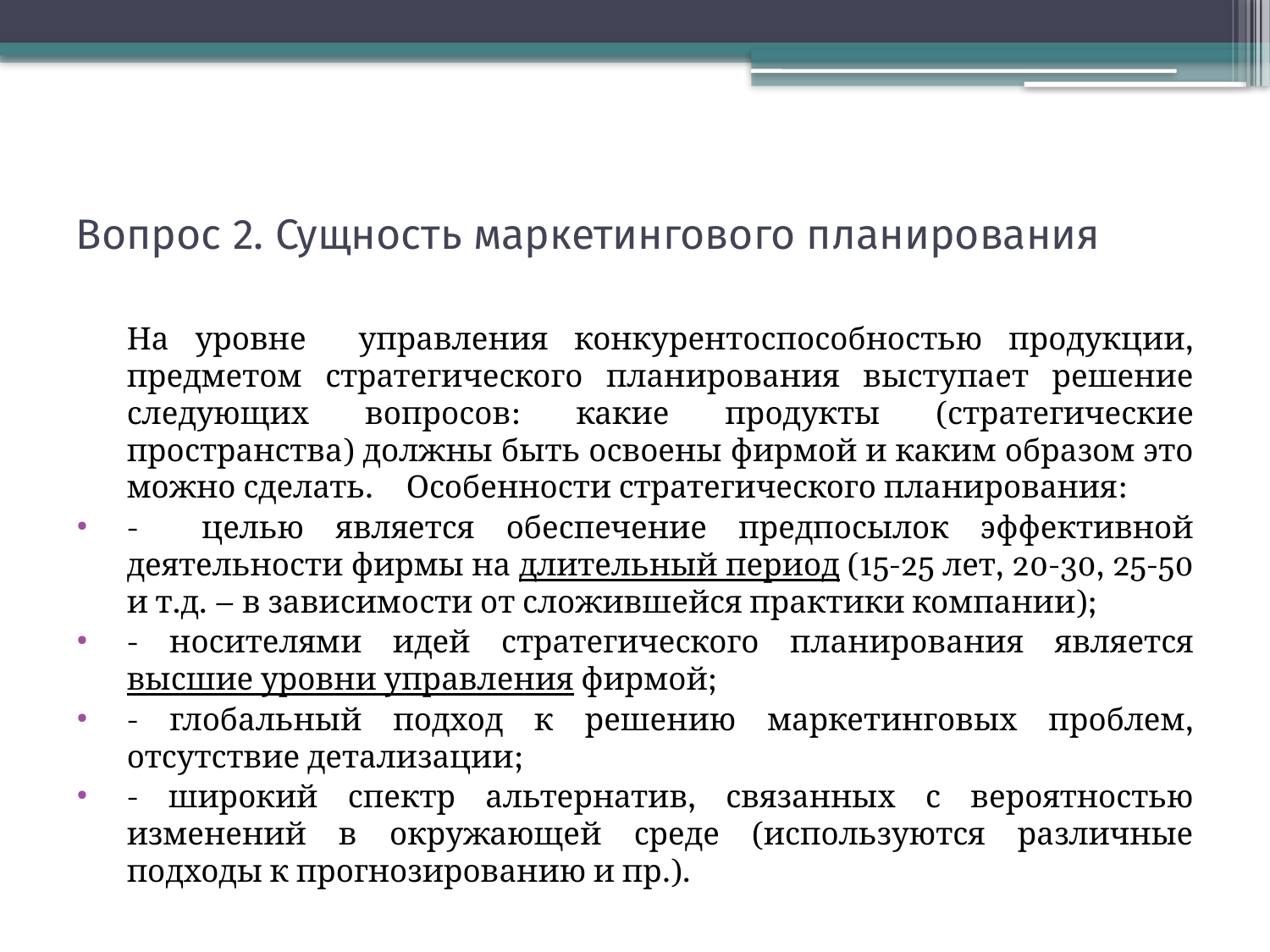

# Вопрос 2. Сущность маркетингового планирования
		На уровне  управления конкурентоспособностью продукции, предметом стратегического планирования выступает решение следующих вопросов: какие продукты (стратегические пространства) должны быть освоены фирмой и каким образом это можно сделать. 	Особенности стратегического планирования:
-  целью является обеспечение предпосылок эффективной деятельности фирмы на длительный период (15-25 лет, 20-30, 25-50 и т.д. – в зависимости от сложившейся практики компании);
- носителями идей стратегического планирования является высшие уровни управления фирмой;
- глобальный подход к решению маркетинговых проблем, отсутствие детализации;
- широкий спектр альтернатив, связанных с вероятностью изменений в окружающей среде (используются различные подходы к прогнозированию и пр.).